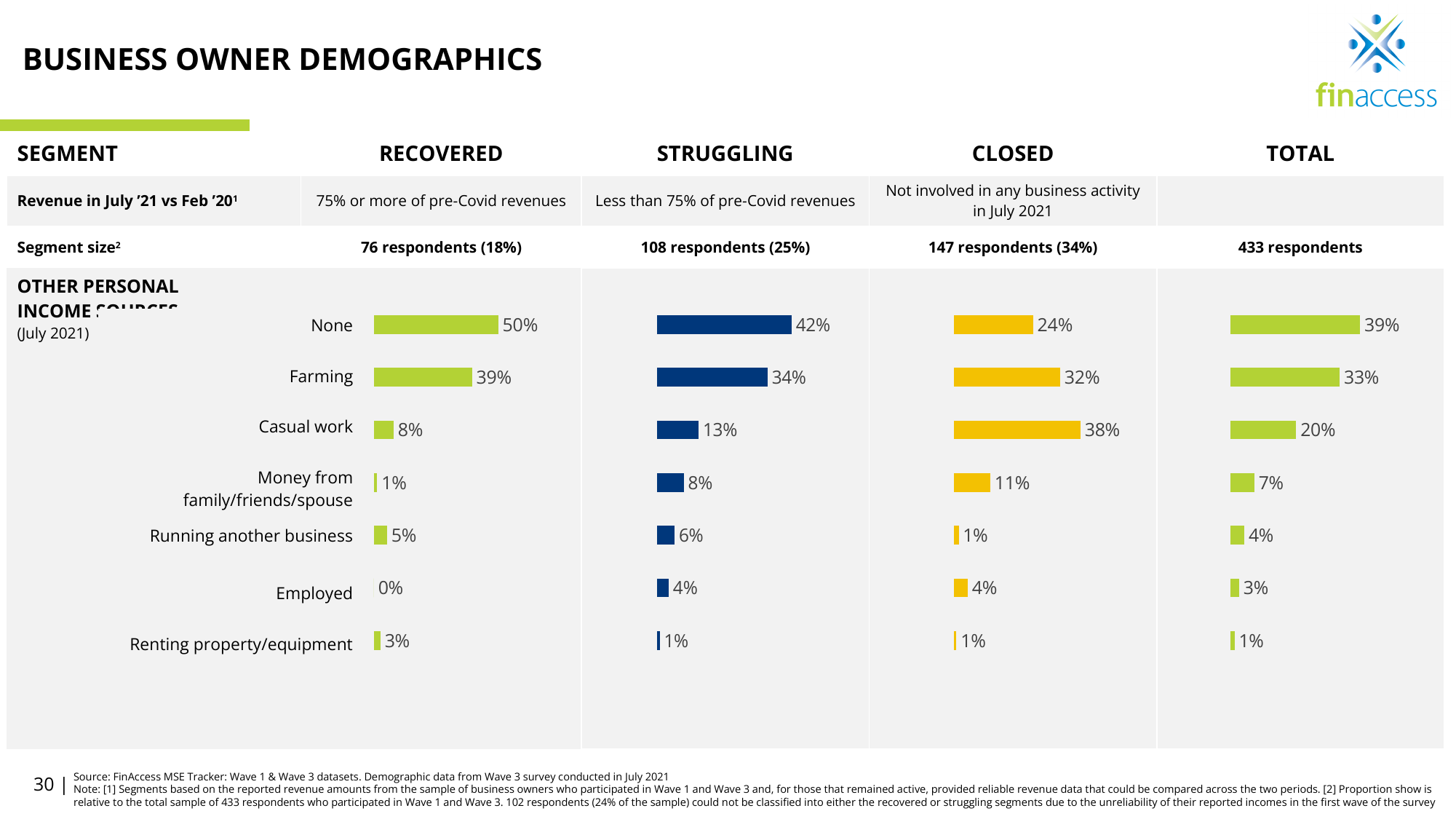

# BUSINESS OWNER DEMOGRAPHICS
| SEGMENT | RECOVERED | STRUGGLING | CLOSED | TOTAL |
| --- | --- | --- | --- | --- |
| Revenue in July ’21 vs Feb ’201 | 75% or more of pre-Covid revenues | Less than 75% of pre-Covid revenues | Not involved in any business activity in July 2021 |  |
| Segment size2 | 76 respondents (18%) | 108 respondents (25%) | 147 respondents (34%) | 433 respondents |
| OTHER PERSONAL INCOME SOURCES (July 2021) |  |  |  |  |

### Chart

| Category | 75% or more of pre-Covid revenues |
|---|---|
| Renting, land, house/rooms, equipment | 0.02631578947368421 |
| Employed | 0.0 |
| Running another business | 0.05263157894736842 |
| Money/support from family/friends/spouse | 0.013157894736842105 |
| Casual worker | 0.07894736842105263 |
| Farming | 0.39473684210526316 |
| None - don't have other income source | 0.5 |

### Chart

| Category | < 75% of pre-Covid revenue |
|---|---|
| Renting, land, house/rooms, equipment | 0.009259259259259259 |
| Employed | 0.037037037037037035 |
| Running another business | 0.05555555555555555 |
| Money/support from family/friends/spouse | 0.08333333333333333 |
| Casual worker | 0.12962962962962962 |
| Farming | 0.3425925925925926 |
| None - don't have other income source | 0.4166666666666667 |

### Chart

| Category | Closed business |
|---|---|
| Renting, land, house/rooms, equipment | 0.006802721088435374 |
| Employed | 0.04081632653061224 |
| Running another business | 0.013605442176870748 |
| Money/support from family/friends/spouse | 0.10884353741496598 |
| Casual worker | 0.38095238095238093 |
| Farming | 0.3197278911564626 |
| None - don't have other income source | 0.23809523809523808 |

### Chart

| Category | Grand Total |
|---|---|
| Renting, land, house/rooms, equipment | 0.011547344110854504 |
| Employed | 0.025404157043879907 |
| Running another business | 0.04157043879907621 |
| Money/support from family/friends/spouse | 0.07159353348729793 |
| Casual worker | 0.19861431870669746 |
| Farming | 0.3302540415704388 |
| None - don't have other income source | 0.39260969976905313 |
| None |
| --- |
| Farming |
| Casual work |
| Money from family/friends/spouse |
| Running another business |
| Employed |
| Renting property/equipment |
30 |
Source: FinAccess MSE Tracker: Wave 1 & Wave 3 datasets. Demographic data from Wave 3 survey conducted in July 2021
Note: [1] Segments based on the reported revenue amounts from the sample of business owners who participated in Wave 1 and Wave 3 and, for those that remained active, provided reliable revenue data that could be compared across the two periods. [2] Proportion show is relative to the total sample of 433 respondents who participated in Wave 1 and Wave 3. 102 respondents (24% of the sample) could not be classified into either the recovered or struggling segments due to the unreliability of their reported incomes in the first wave of the survey